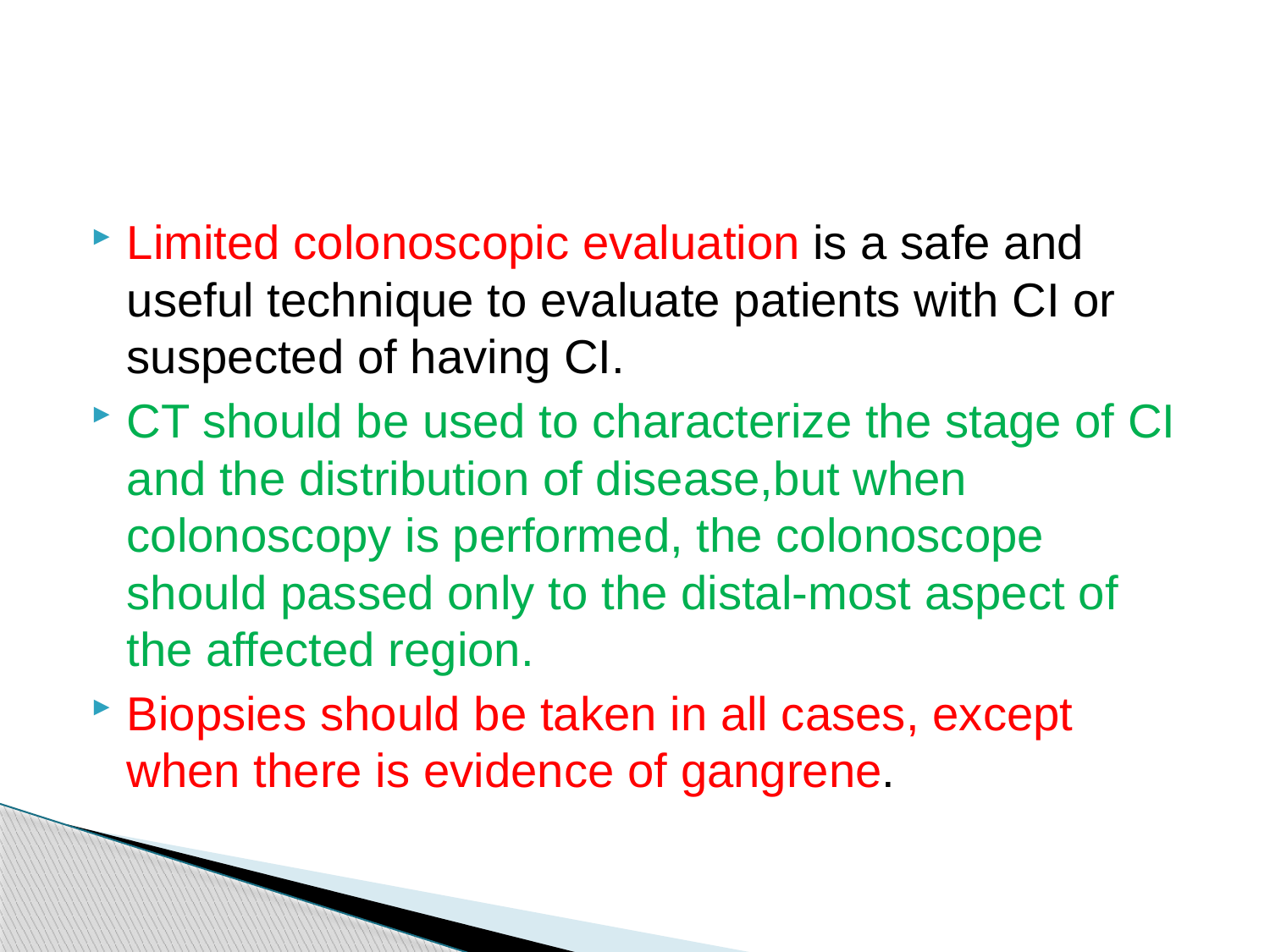

#
Limited colonoscopic evaluation is a safe and useful technique to evaluate patients with CI or suspected of having CI.
CT should be used to characterize the stage of CI and the distribution of disease,but when colonoscopy is performed, the colonoscope should passed only to the distal-most aspect of the affected region.
Biopsies should be taken in all cases, except when there is evidence of gangrene.